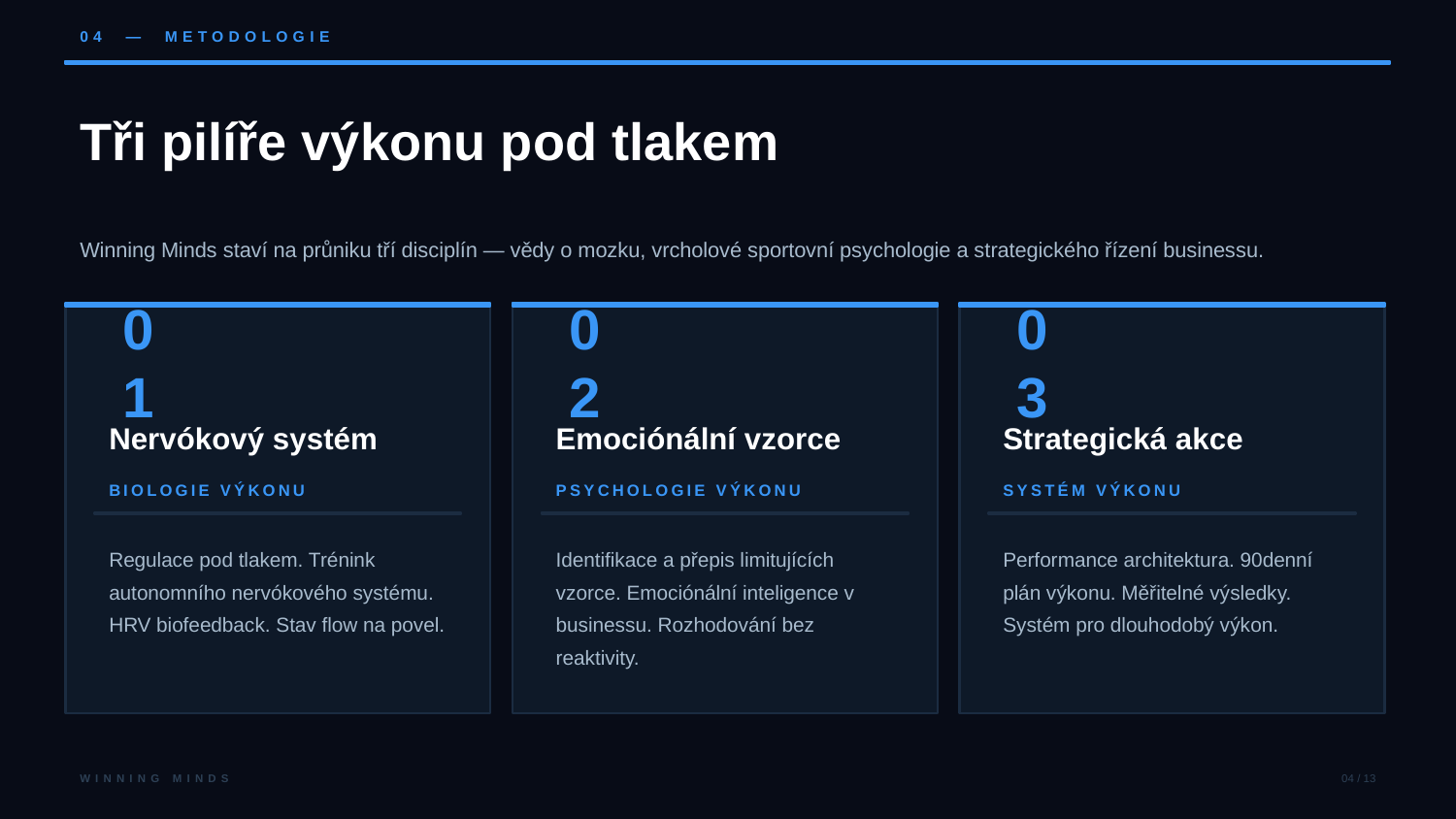

04  —  METODOLOGIE

Tři pilíře výkonu pod tlakem
Winning Minds staví na průniku tří disciplín — vědy o mozku, vrcholové sportovní psychologie a strategického řízení businessu.

01
02
03
Nervókový systém
Emociónální vzorce
Strategická akce
BIOLOGIE VÝKONU
PSYCHOLOGIE VÝKONU
SYSTÉM VÝKONU

Regulace pod tlakem. Trénink autonomního nervókového systému. HRV biofeedback. Stav flow na povel.
Identifikace a přepis limitujících vzorce. Emociónální inteligence v businessu. Rozhodování bez reaktivity.
Performance architektura. 90denní plán výkonu. Měřitelné výsledky. Systém pro dlouhodobý výkon.
WINNING MINDS
04 / 13